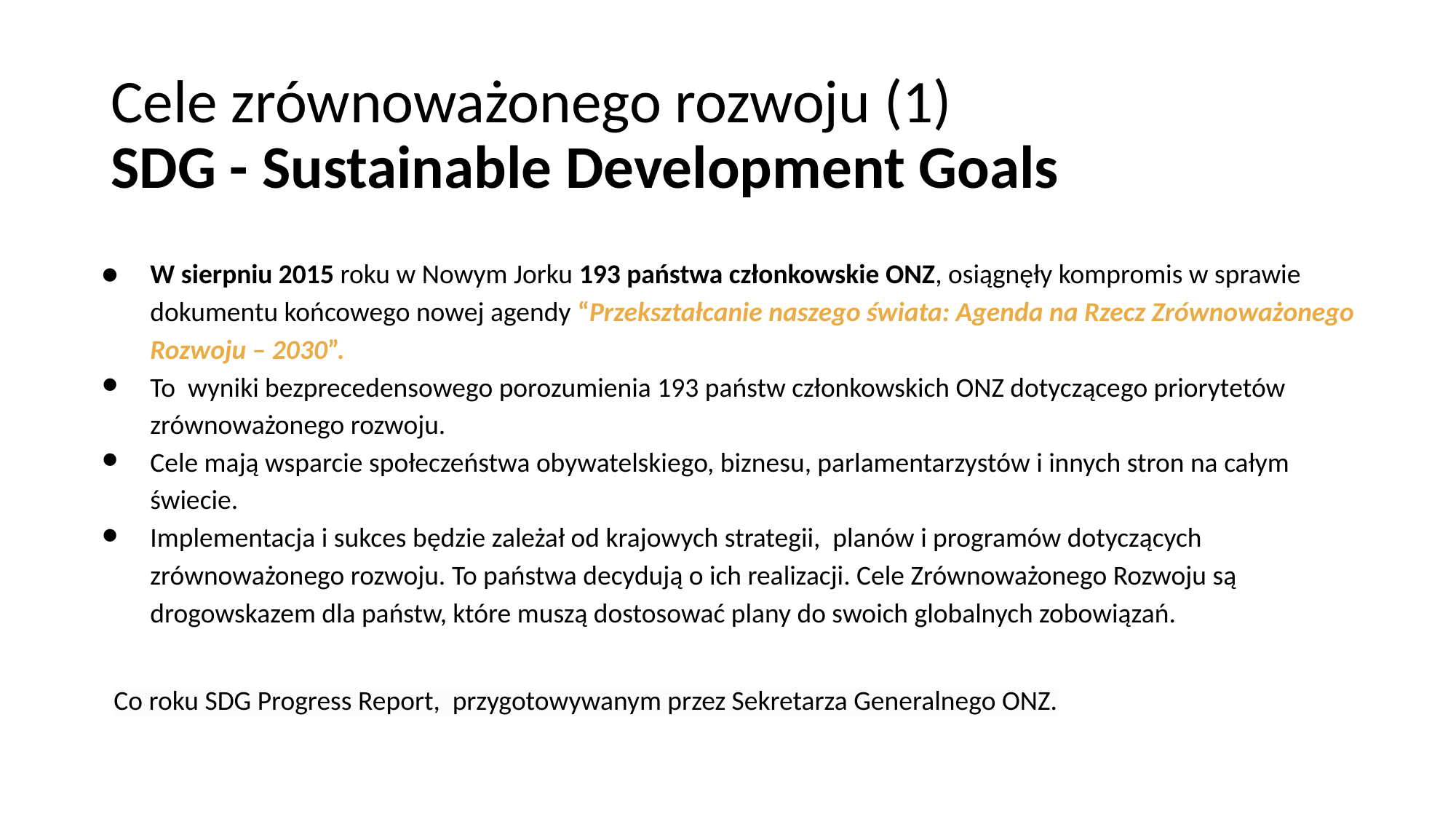

# Cele zrównoważonego rozwoju (1)
SDG - Sustainable Development Goals

W sierpniu 2015 roku w Nowym Jorku 193 państwa członkowskie ONZ, osiągnęły kompromis w sprawie dokumentu końcowego nowej agendy “Przekształcanie naszego świata: Agenda na Rzecz Zrównoważonego Rozwoju – 2030”.
To  wyniki bezprecedensowego porozumienia 193 państw członkowskich ONZ dotyczącego priorytetów zrównoważonego rozwoju.
Cele mają wsparcie społeczeństwa obywatelskiego, biznesu, parlamentarzystów i innych stron na całym świecie.
Implementacja i sukces będzie zależał od krajowych strategii,  planów i programów dotyczących zrównoważonego rozwoju. To państwa decydują o ich realizacji. Cele Zrównoważonego Rozwoju są drogowskazem dla państw, które muszą dostosować plany do swoich globalnych zobowiązań.
Co roku SDG Progress Report,  przygotowywanym przez Sekretarza Generalnego ONZ.